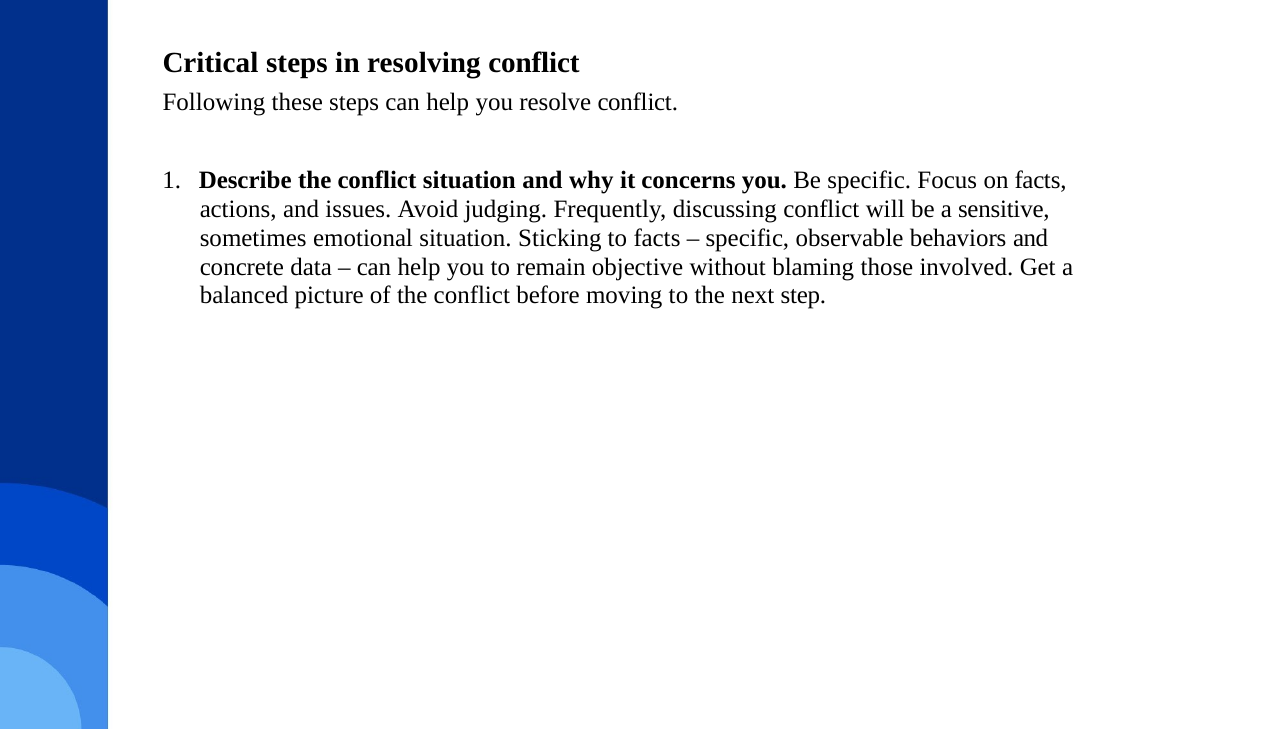

# Critical steps in resolving conflict
Following these steps can help you resolve conflict.

1.  Describe the conflict situation and why it concerns you. Be specific. Focus on facts, actions, and issues. Avoid judging. Frequently, discussing conflict will be a sensitive, sometimes emotional situation. Sticking to facts – specific, observable behaviors and concrete data – can help you to remain objective without blaming those involved. Get a balanced picture of the conflict before moving to the next step.